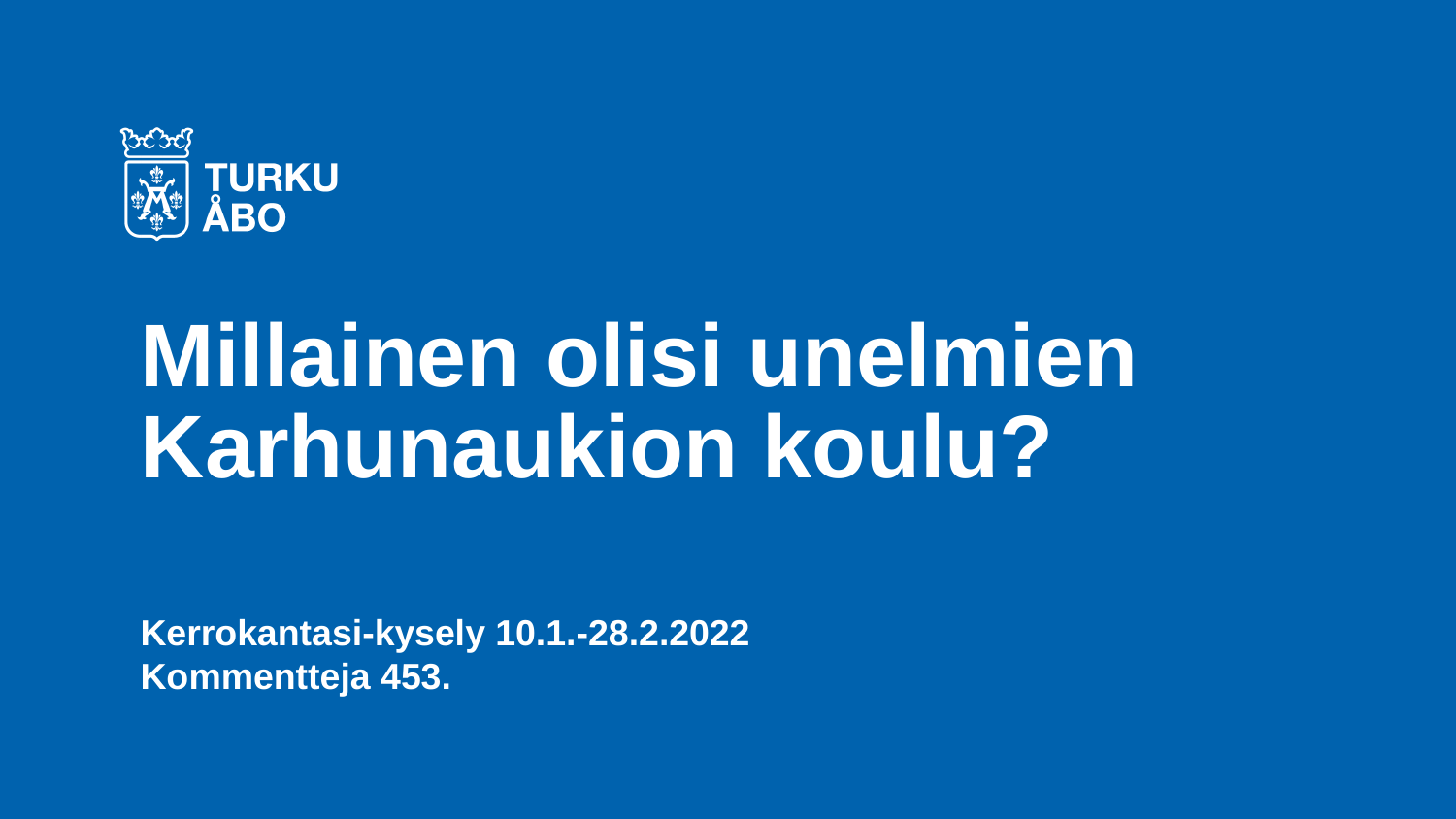

# Millainen olisi unelmien Karhunaukion koulu?
Kerrokantasi-kysely 10.1.-28.2.2022
Kommentteja 453.